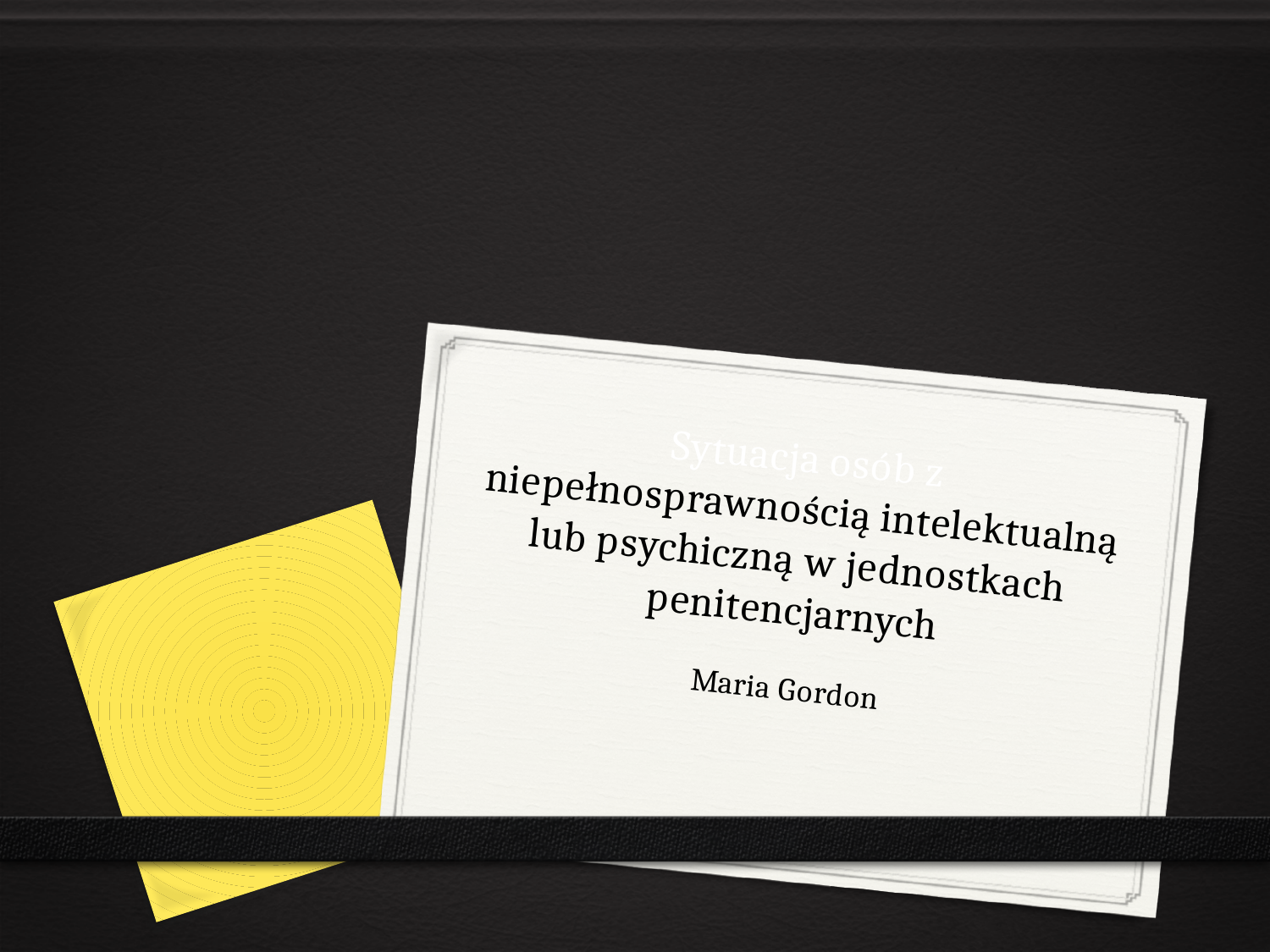

# Sytuacja osób z niepełnosprawnością intelektualną lub psychiczną w jednostkach penitencjarnych
Maria Gordon